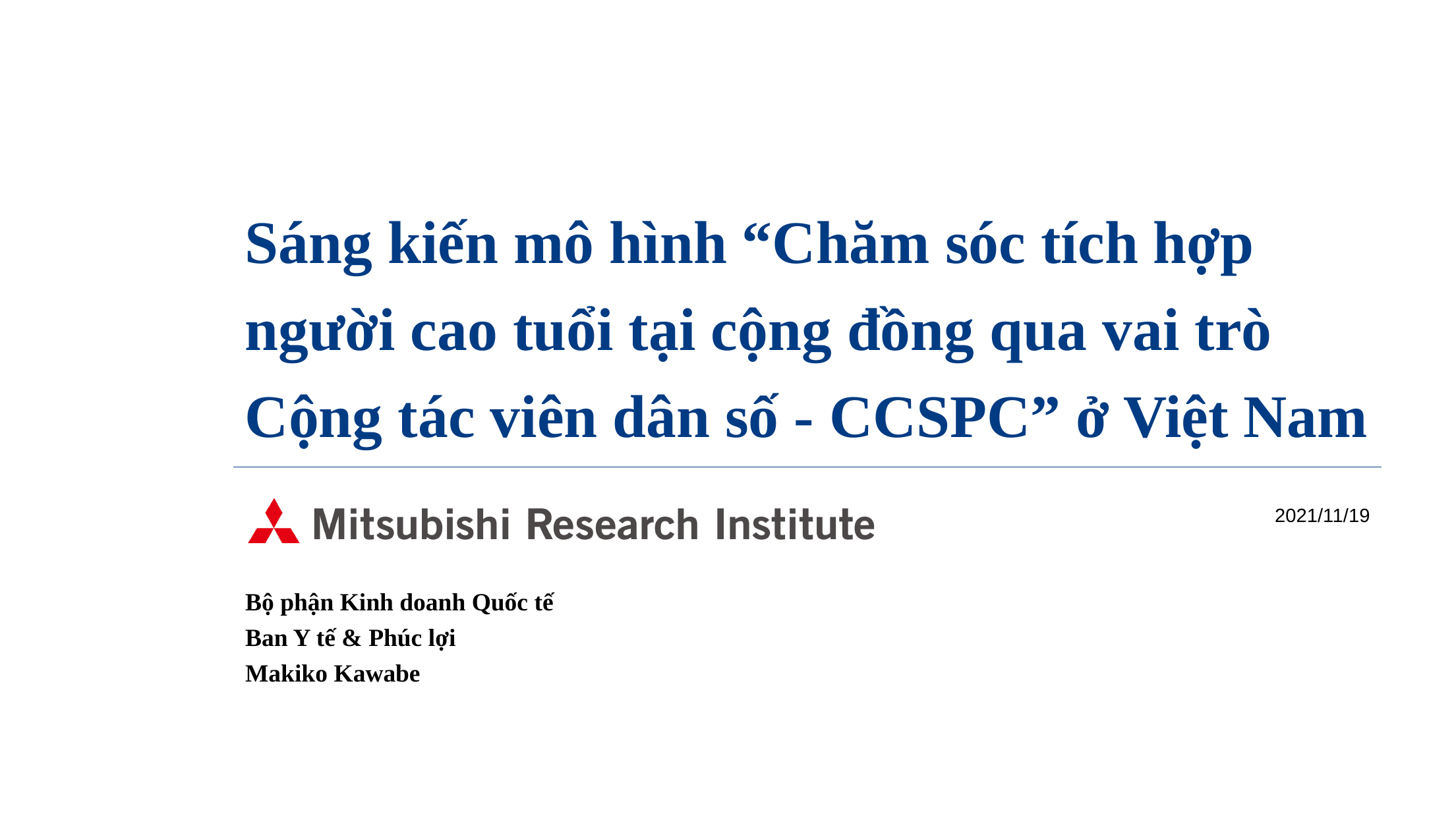

# Sáng kiến mô hình “Chăm sóc tích hợp người cao tuổi tại cộng đồng qua vai trò Cộng tác viên dân số - CCSPC” ở Việt Nam
2021/11/19

Bộ phận Kinh doanh Quốc tế
Ban Y tế & Phúc lợi
Makiko Kawabe